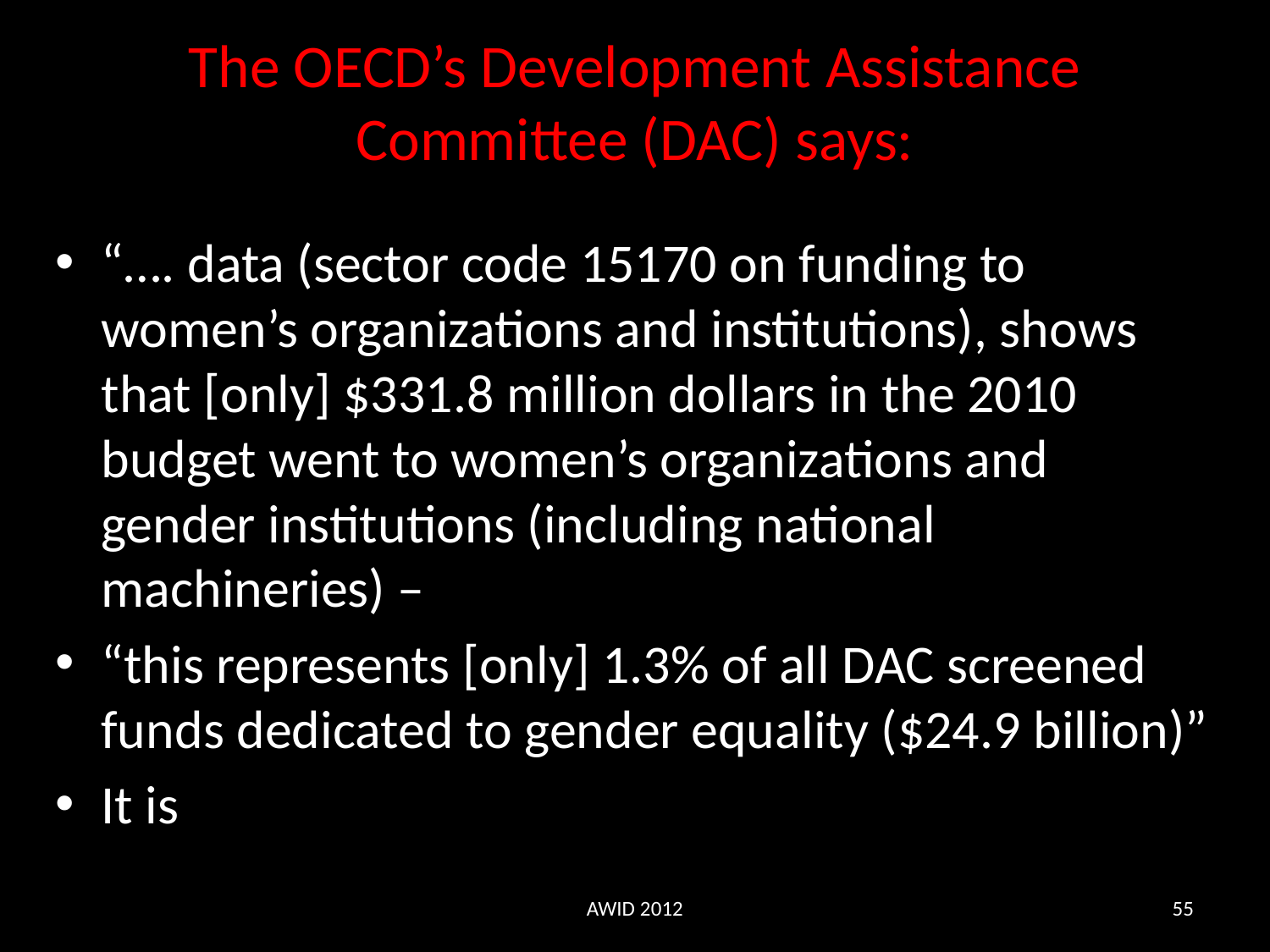

# The OECD’s Development Assistance Committee (DAC) says:
“…. data (sector code 15170 on funding to women’s organizations and institutions), shows that [only] $331.8 million dollars in the 2010 budget went to women’s organizations and gender institutions (including national machineries) –
“this represents [only] 1.3% of all DAC screened funds dedicated to gender equality ($24.9 billion)”
It is
AWID 2012
55